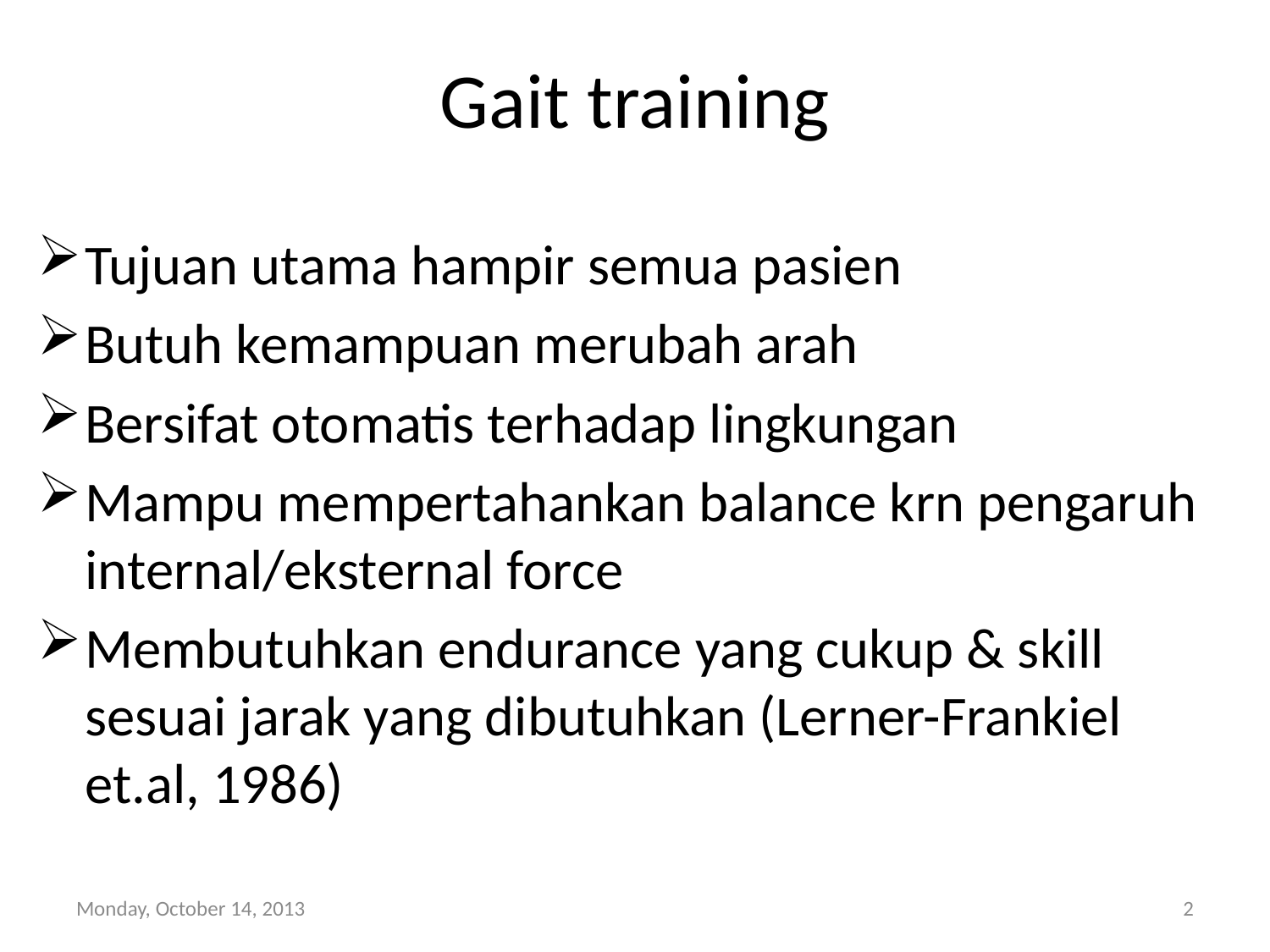

# Gait training
Tujuan utama hampir semua pasien
Butuh kemampuan merubah arah
Bersifat otomatis terhadap lingkungan
Mampu mempertahankan balance krn pengaruh internal/eksternal force
Membutuhkan endurance yang cukup & skill sesuai jarak yang dibutuhkan (Lerner-Frankiel et.al, 1986)
Monday, October 14, 2013
2